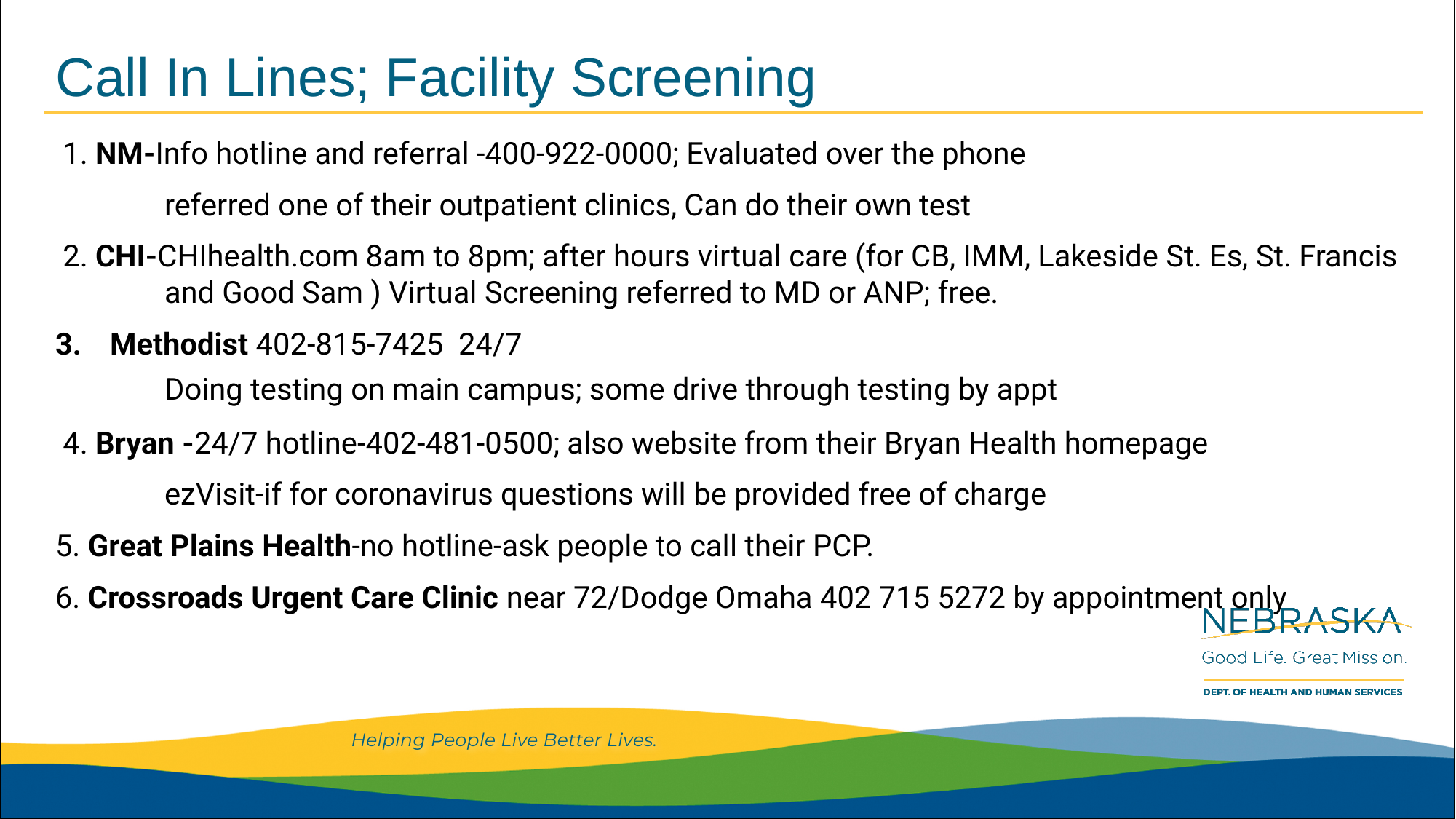

# Call In Lines; Facility Screening
 1. NM-Info hotline and referral -400-922-0000; Evaluated over the phone
	referred one of their outpatient clinics, Can do their own test
 2. CHI-CHIhealth.com 8am to 8pm; after hours virtual care (for CB, IMM, Lakeside St. Es, St. Francis 	and Good Sam ) Virtual Screening referred to MD or ANP; free.
Methodist 402-815-7425  24/7
   Doing testing on main campus; some drive through testing by appt
 4. Bryan -24/7 hotline-402-481-0500; also website from their Bryan Health homepage
	ezVisit-if for coronavirus questions will be provided free of charge
5. Great Plains Health-no hotline-ask people to call their PCP.
6. Crossroads Urgent Care Clinic near 72/Dodge Omaha 402 715 5272 by appointment only